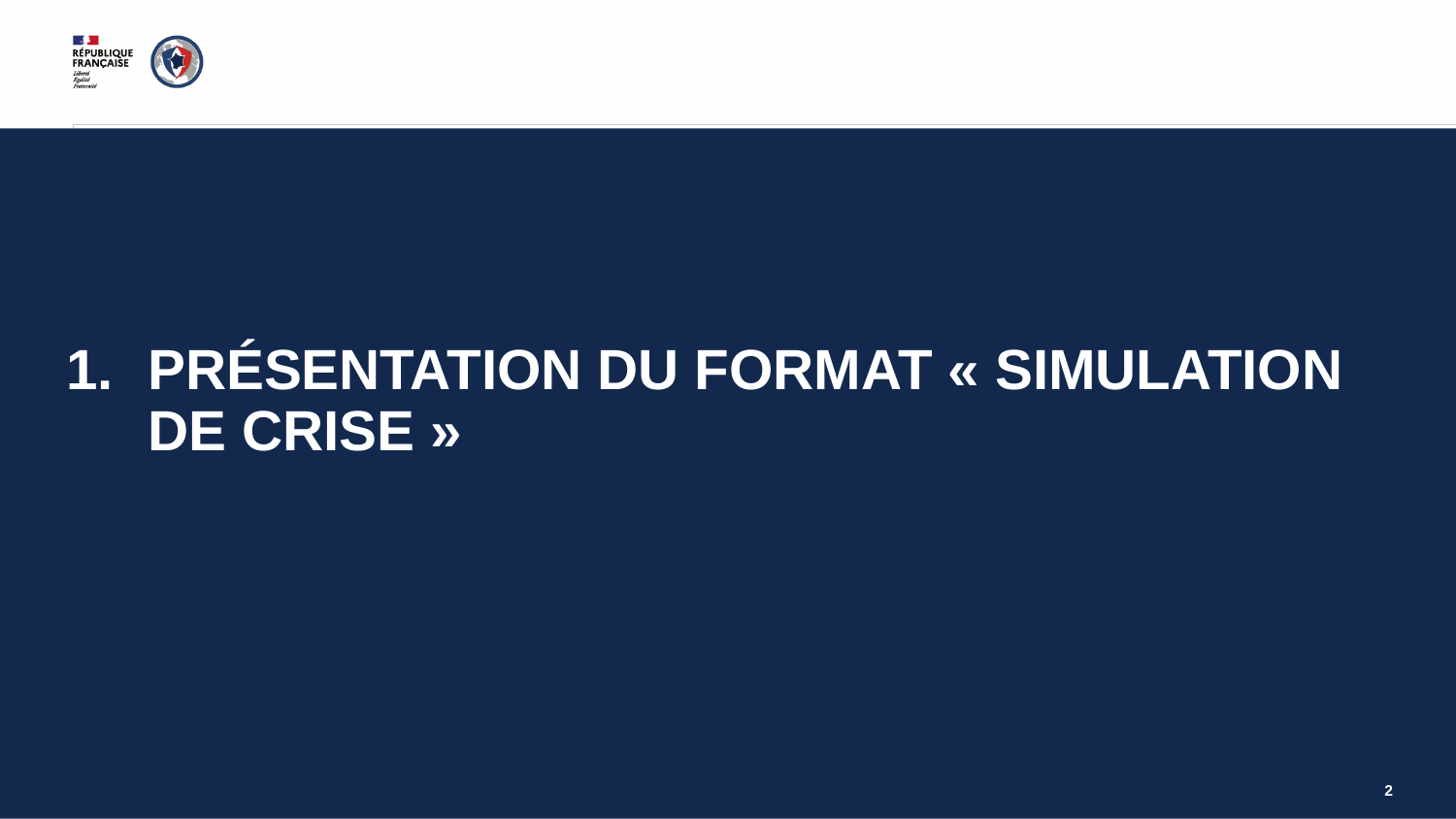

Présentation du FORMAT « simulation DE CRISE »

2